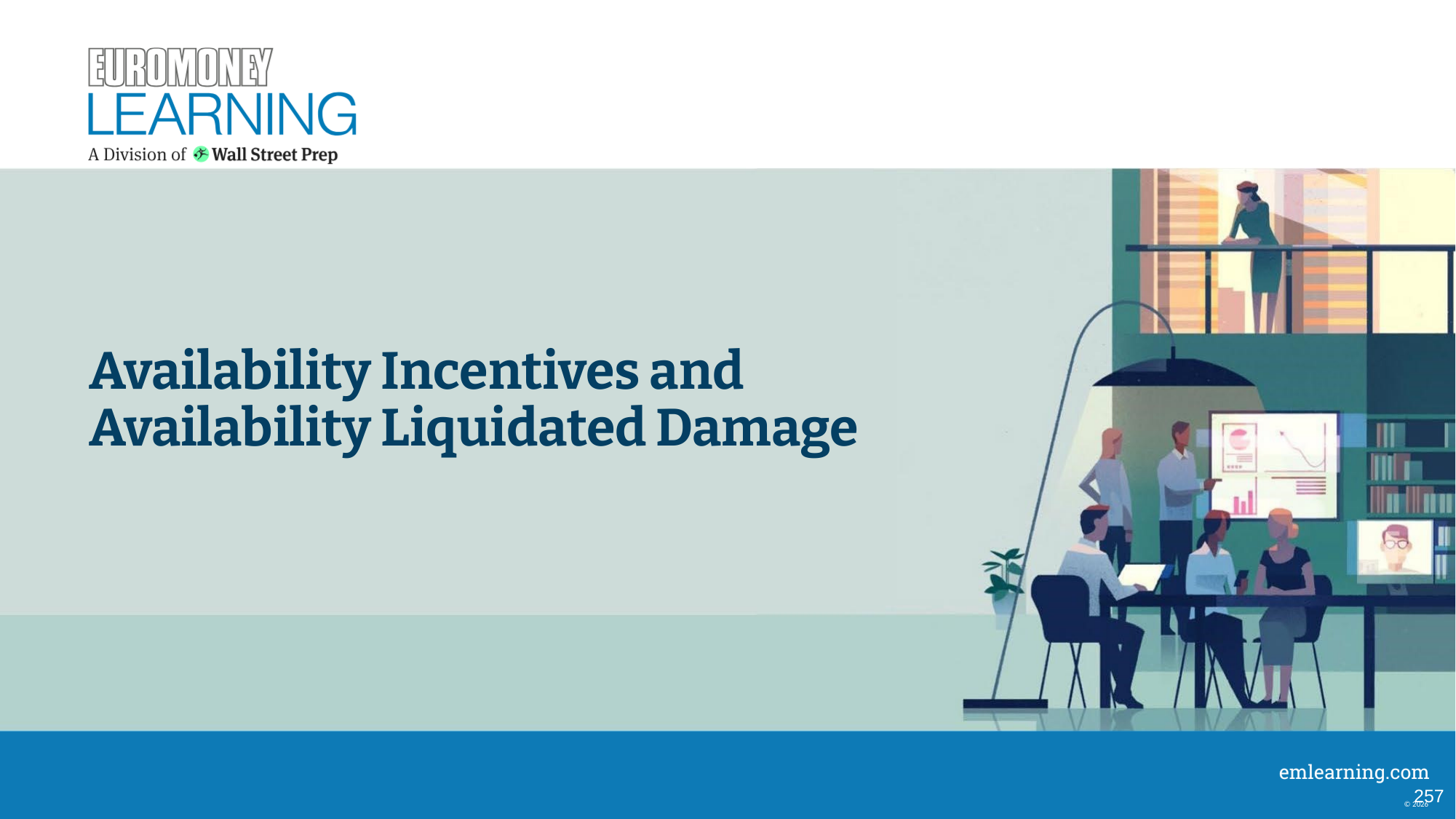

# Availability Incentives and Availability Liquidated Damage
257